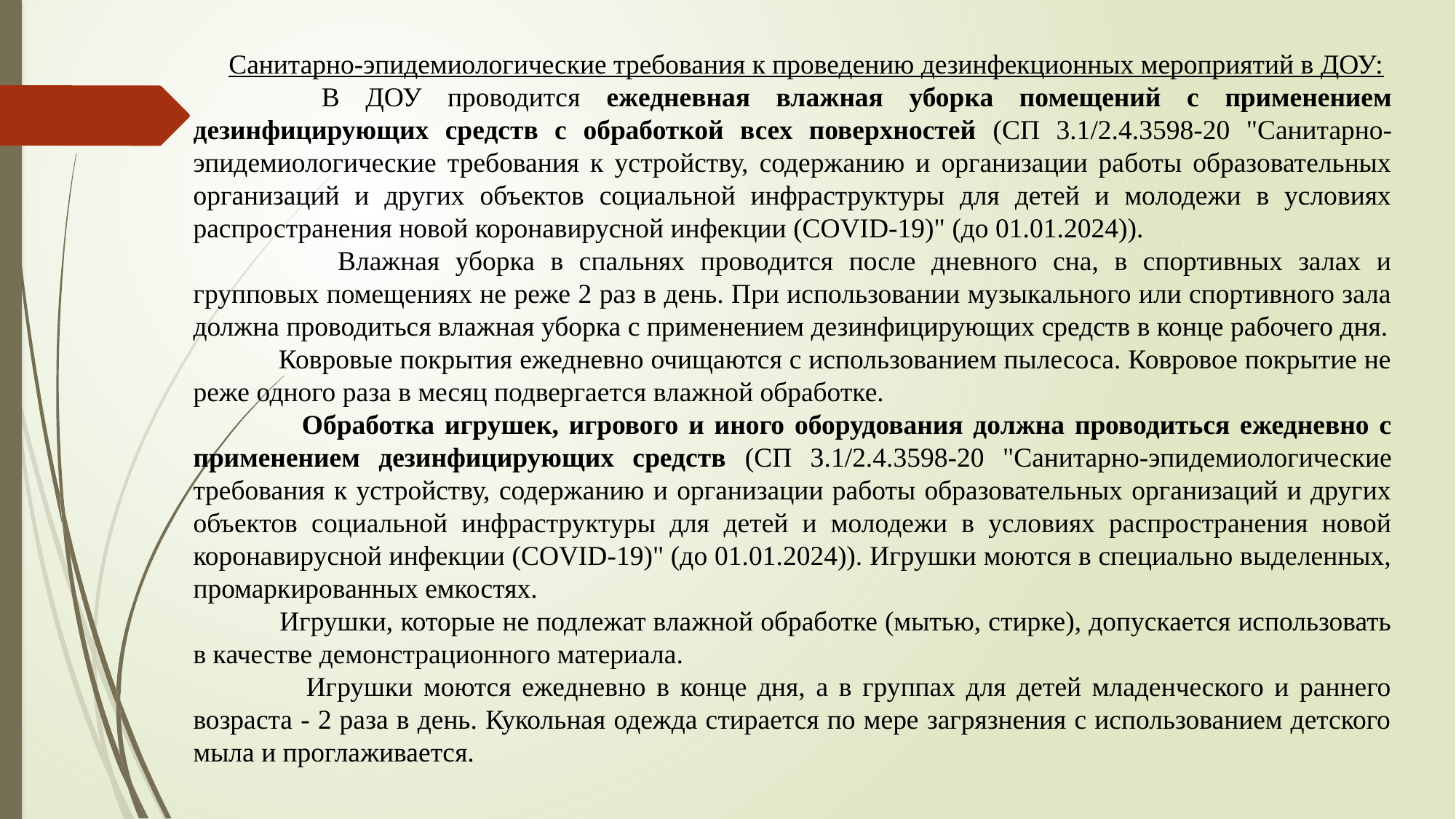

Санитарно-эпидемиологические требования к проведению дезинфекционных мероприятий в ДОУ:
 	В ДОУ проводится ежедневная влажная уборка помещений с применением дезинфицирующих средств с обработкой всех поверхностей (СП 3.1/2.4.3598-20 "Санитарно-эпидемиологические требования к устройству, содержанию и организации работы образовательных организаций и других объектов социальной инфраструктуры для детей и молодежи в условиях распространения новой коронавирусной инфекции (COVID-19)" (до 01.01.2024)).
    	Влажная уборка в спальнях проводится после дневного сна, в спортивных залах и групповых помещениях не реже 2 раз в день. При использовании музыкального или спортивного зала должна проводиться влажная уборка с применением дезинфицирующих средств в конце рабочего дня.
        Ковровые покрытия ежедневно очищаются с использованием пылесоса. Ковровое покрытие не реже одного раза в месяц подвергается влажной обработке.
        Обработка игрушек, игрового и иного оборудования должна проводиться ежедневно с применением дезинфицирующих средств (СП 3.1/2.4.3598-20 "Санитарно-эпидемиологические требования к устройству, содержанию и организации работы образовательных организаций и других объектов социальной инфраструктуры для детей и молодежи в условиях распространения новой коронавирусной инфекции (COVID-19)" (до 01.01.2024)). Игрушки моются в специально выделенных, промаркированных емкостях.
        Игрушки, которые не подлежат влажной обработке (мытью, стирке), допускается использовать в качестве демонстрационного материала.
        Игрушки моются ежедневно в конце дня, а в группах для детей младенческого и раннего возраста - 2 раза в день. Кукольная одежда стирается по мере загрязнения с использованием детского мыла и проглаживается.